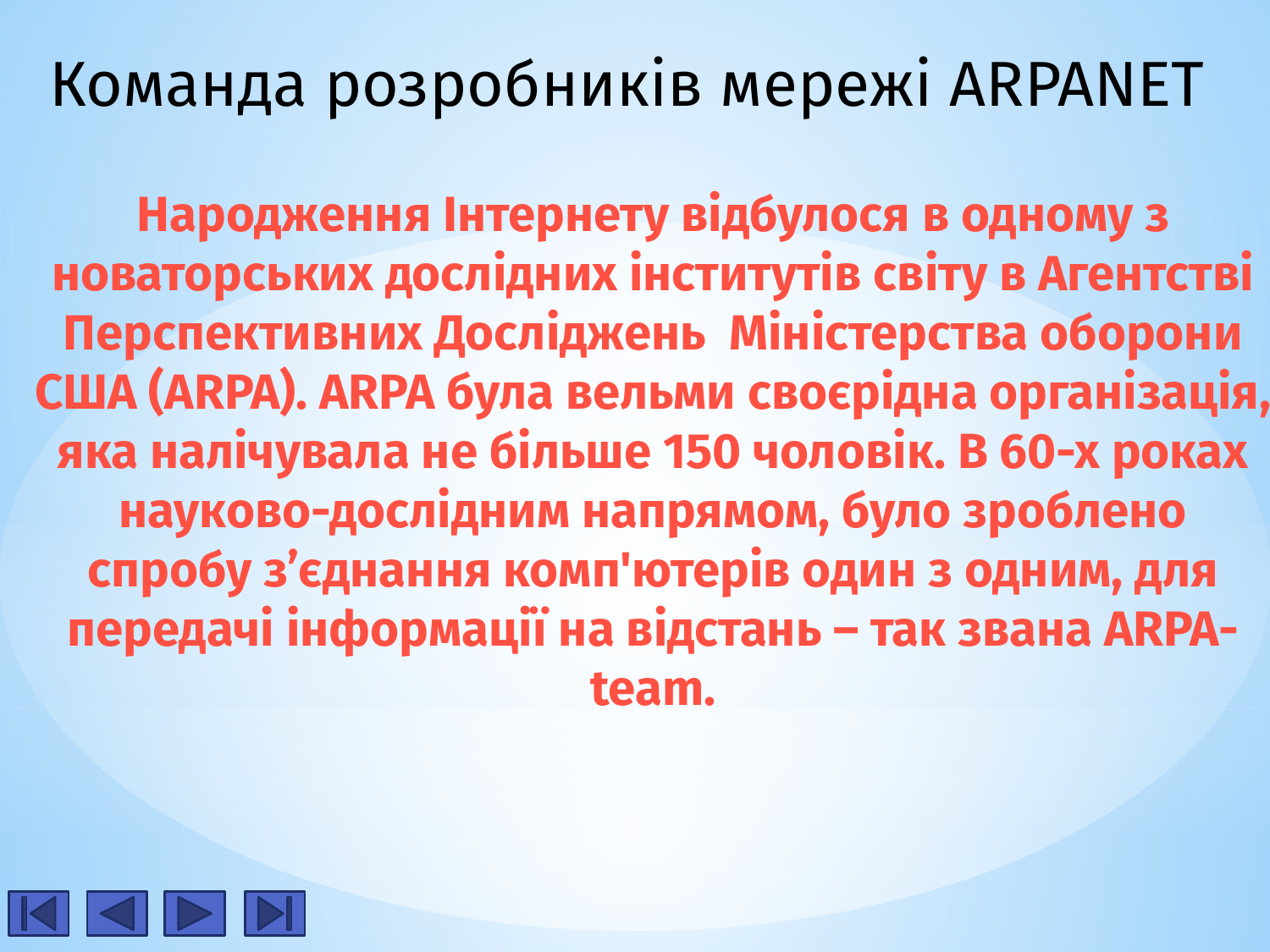

Команда розробників мережі ARPANET
Народження Інтернету відбулося в одному з новаторських дослідних інститутів світу в Агентстві Перспективних Досліджень  Міністерства оборони США (ARPA). ARPA була вельми своєрідна організація, яка налічувала не більше 150 чоловік. В 60-х роках науково-дослідним напрямом, було зроблено спробу з’єднання комп'ютерів один з одним, для передачі інформації на відстань – так звана ARPA-team.